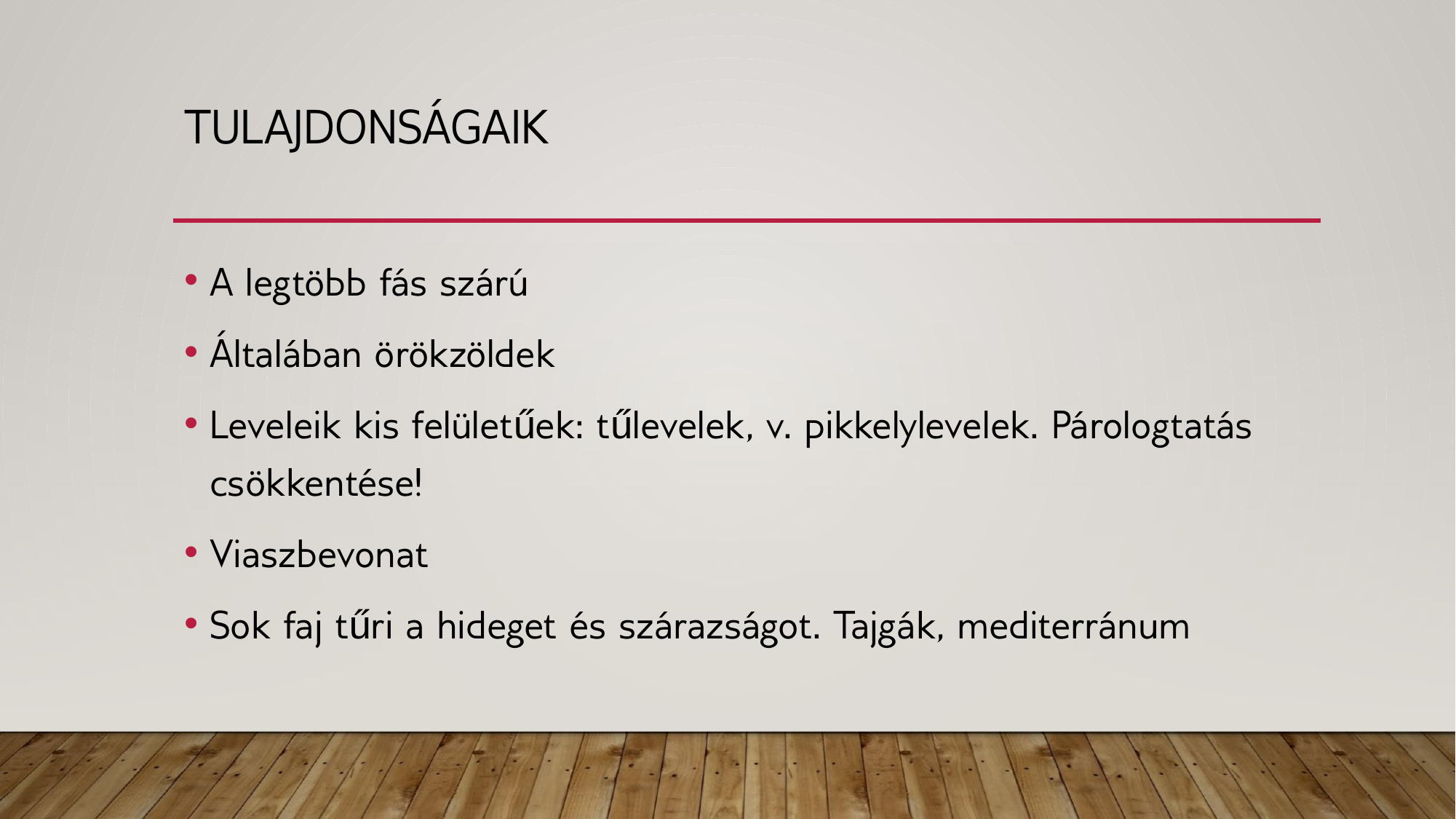

# TULAJDONSÁGAIK
A legtöbb fás szárú
Általában örökzöldek
Leveleik kis felületűek: tűlevelek, v. pikkelylevelek. Párologtatás csökkentése!
Viaszbevonat
Sok faj tűri a hideget és szárazságot. Tajgák, mediterránum